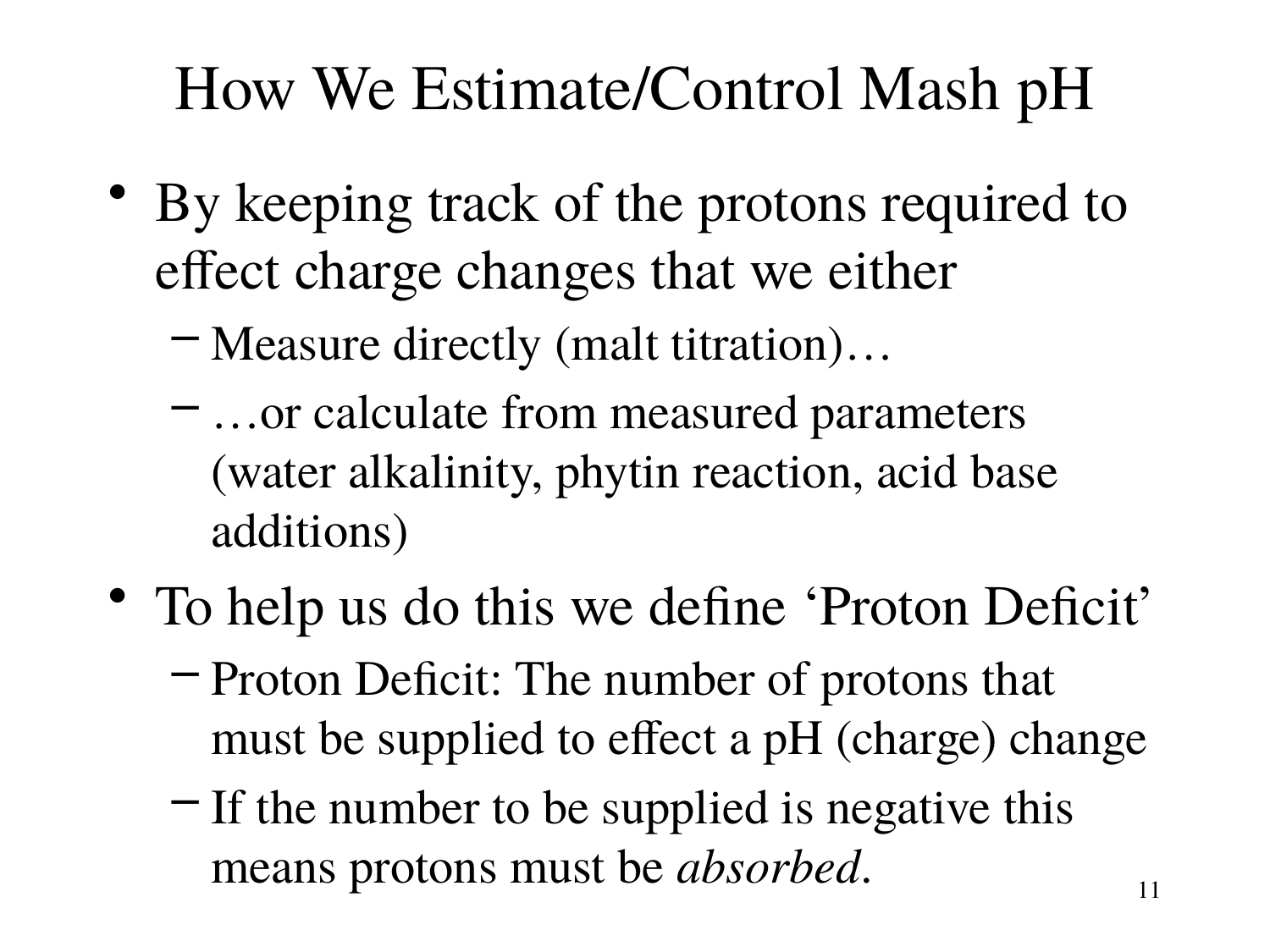

# How We Estimate/Control Mash pH
By keeping track of the protons required to effect charge changes that we either
Measure directly (malt titration)…
…or calculate from measured parameters (water alkalinity, phytin reaction, acid base additions)
To help us do this we define ‘Proton Deficit’
Proton Deficit: The number of protons that must be supplied to effect a pH (charge) change
If the number to be supplied is negative this means protons must be absorbed.
11